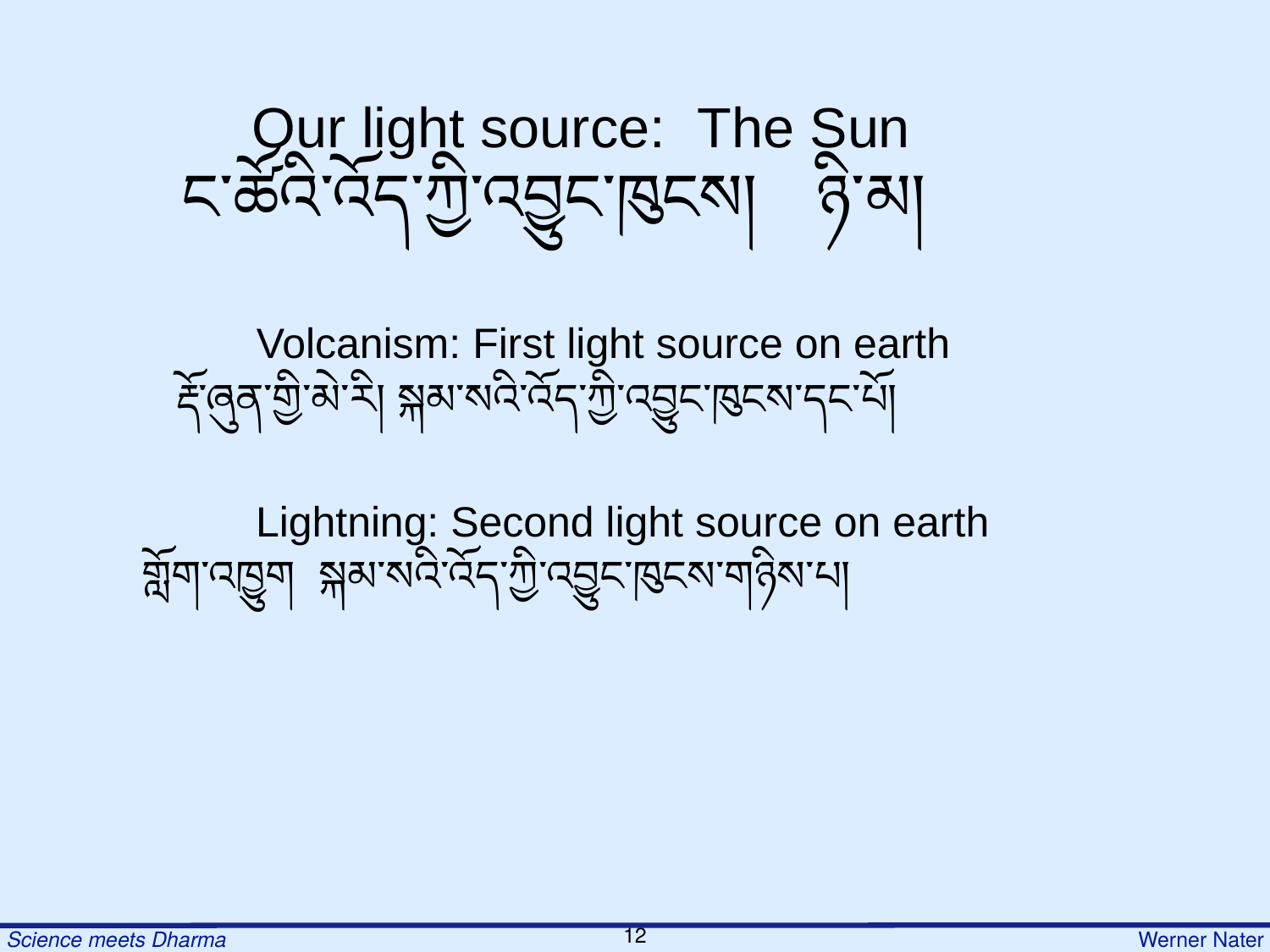

Our light source:  The Sun
ང་ཚོའི་འོད་ཀྱི་འབྱུང་ཁུངས། 	ཉི་མ།
Volcanism: First light source on earth
རྡོ་ཞུན་གྱི་མེ་རི། སྐམ་སའི་འོད་ཀྱི་འབྱུང་ཁུངས་དང་པོ།
Lightning: Second light source on earth
གློག་འཁྱུག  སྐམ་སའི་འོད་ཀྱི་འབྱུང་ཁུངས་གཉིས་པ།
12